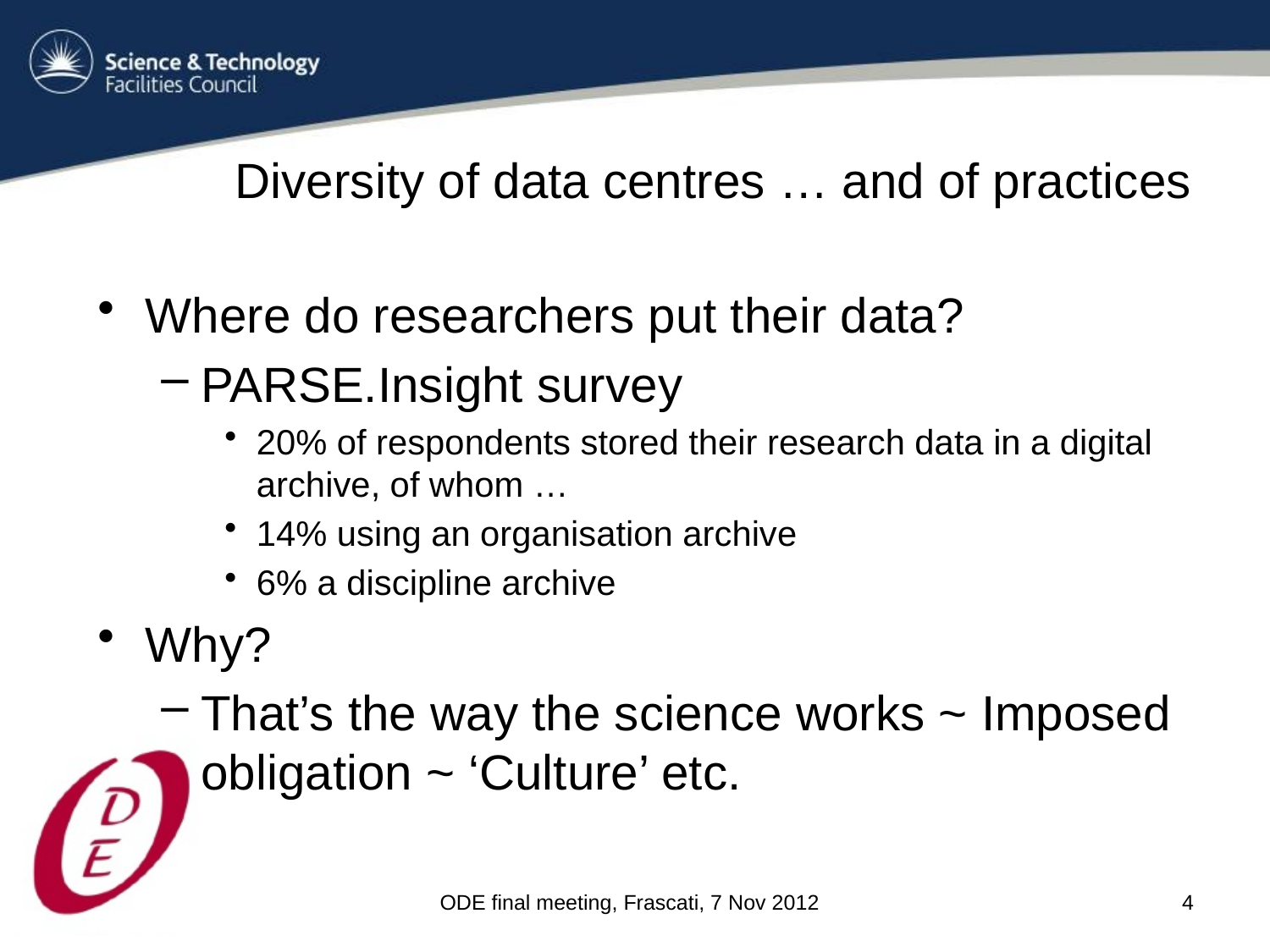

# Diversity of data centres … and of practices
Where do researchers put their data?
PARSE.Insight survey
20% of respondents stored their research data in a digital archive, of whom …
14% using an organisation archive
6% a discipline archive
Why?
That’s the way the science works ~ Imposed obligation ~ ‘Culture’ etc.
ODE final meeting, Frascati, 7 Nov 2012
4